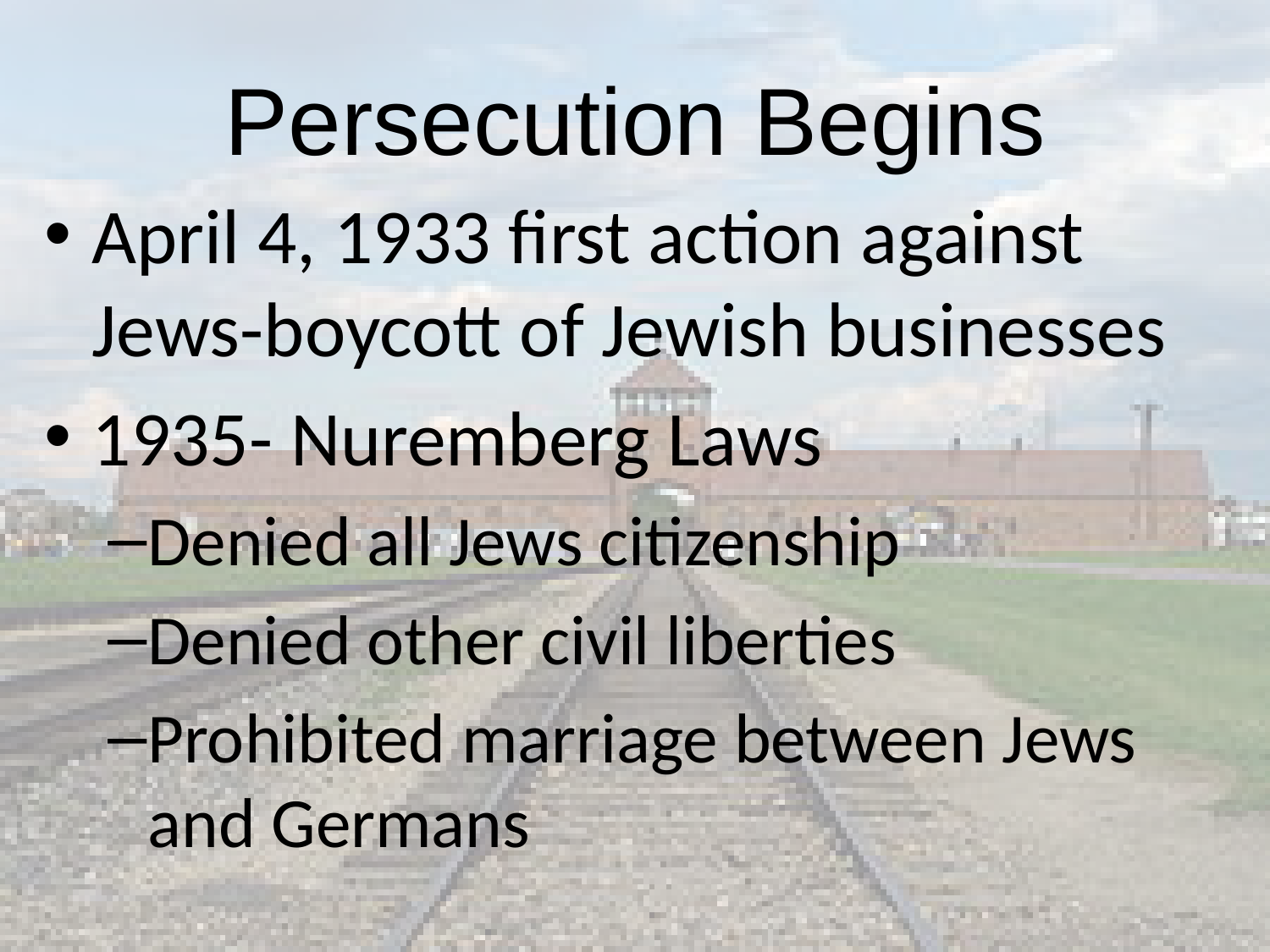

# Persecution Begins
April 4, 1933 first action against Jews-boycott of Jewish businesses
1935- Nuremberg Laws
Denied all Jews citizenship
Denied other civil liberties
Prohibited marriage between Jews and Germans